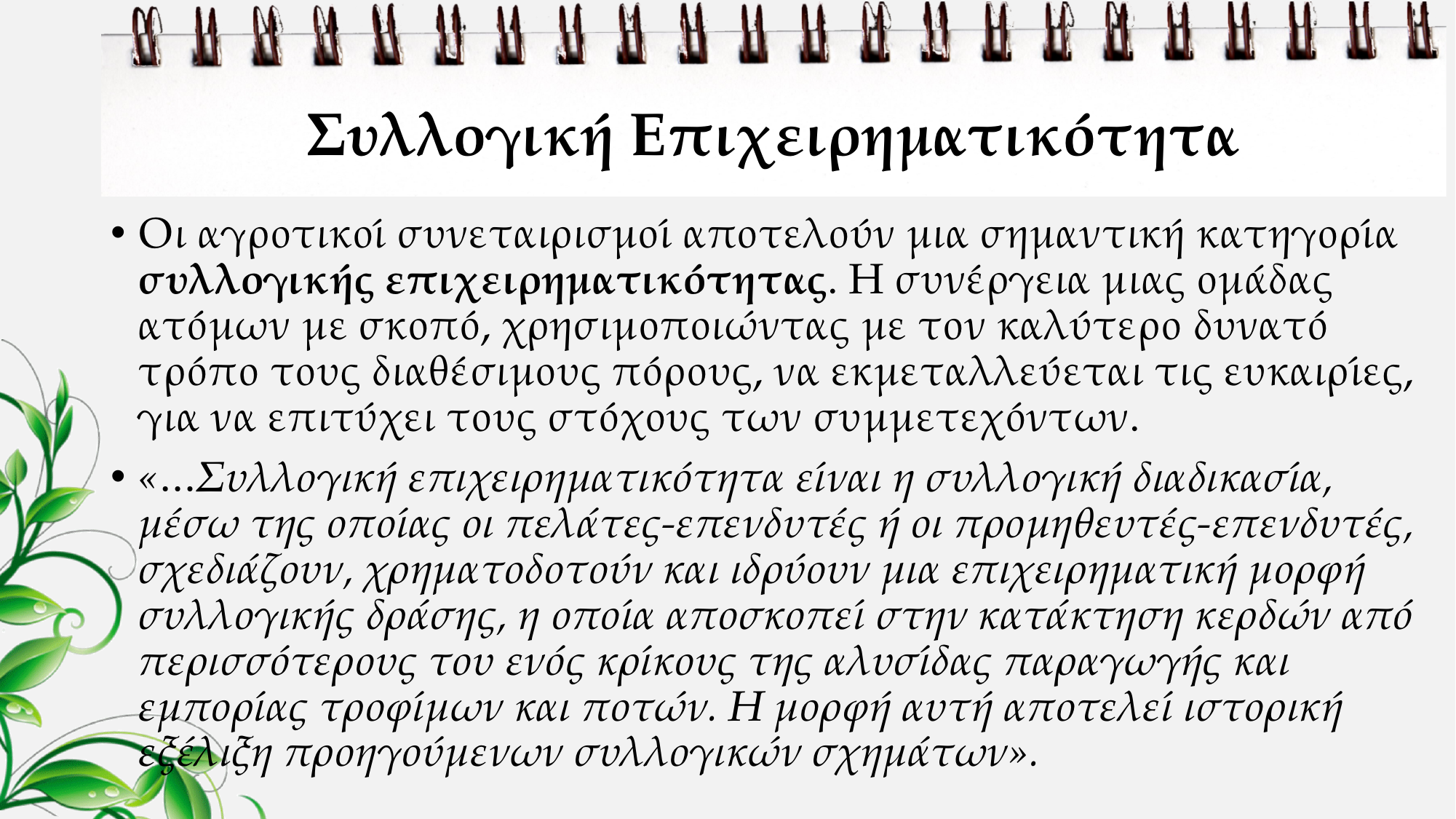

# Συλλογική Επιχειρηματικότητα
Οι αγροτικοί συνεταιρισμοί αποτελούν μια σημαντική κατηγορία συλλογικής επιχειρηματικότητας. Η συνέργεια μιας ομάδας ατόμων με σκοπό, χρησιμοποιώντας με τον καλύτερο δυνατό τρόπο τους διαθέσιμους πόρους, να εκμεταλλεύεται τις ευκαιρίες, για να επιτύχει τους στόχους των συμμετεχόντων.
«…Συλλογική επιχειρηματικότητα είναι η συλλογική διαδικασία, μέσω της οποίας οι πελάτες-επενδυτές ή οι προμηθευτές-επενδυτές, σχεδιάζουν, χρηματοδοτούν και ιδρύουν μια επιχειρηματική μορφή συλλογικής δράσης, η οποία αποσκοπεί στην κατάκτηση κερδών από περισσότερους του ενός κρίκους της αλυσίδας παραγωγής και εμπορίας τροφίμων και ποτών. Η μορφή αυτή αποτελεί ιστορική εξέλιξη προηγούμενων συλλογικών σχημάτων».